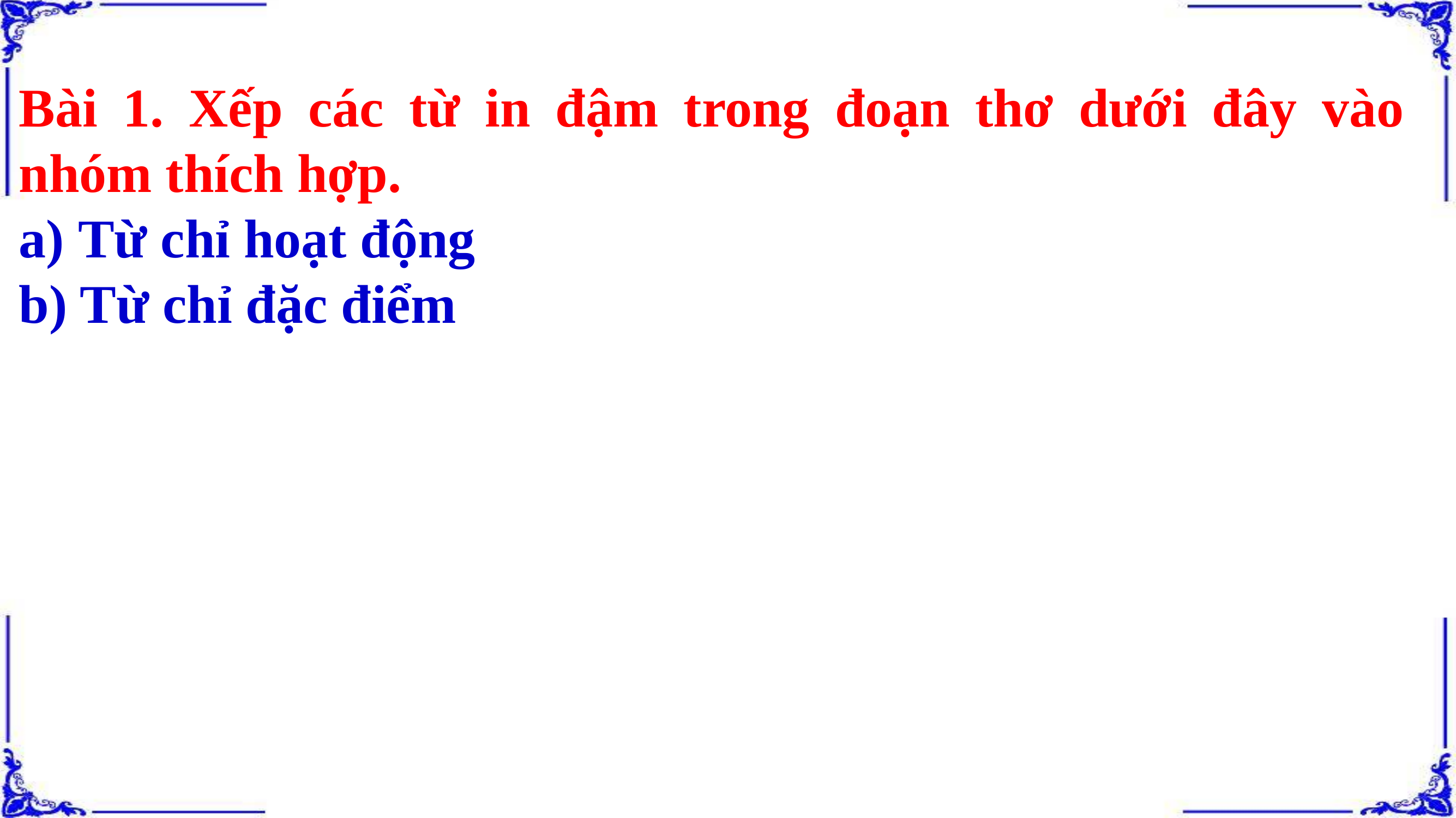

Bài 1. Xếp các từ in đậm trong đoạn thơ dưới đây vào nhóm thích hợp.
a) Từ chỉ hoạt động
b) Từ chỉ đặc điểm